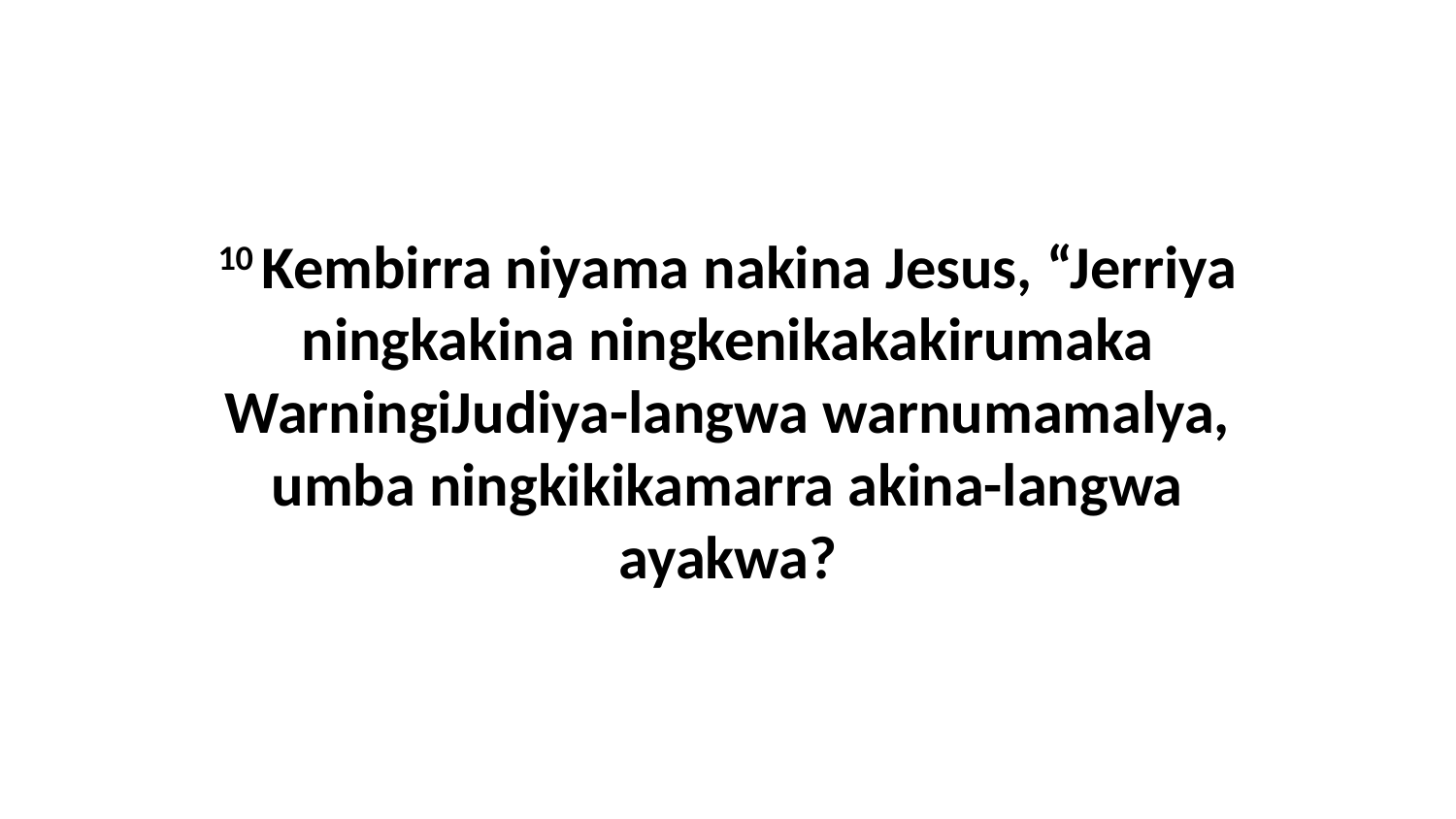

10 Kembirra niyama nakina Jesus, “Jerriya ningkakina ningkenikakakirumaka WarningiJudiya-langwa warnumamalya, umba ningkikikamarra akina-langwa ayakwa?